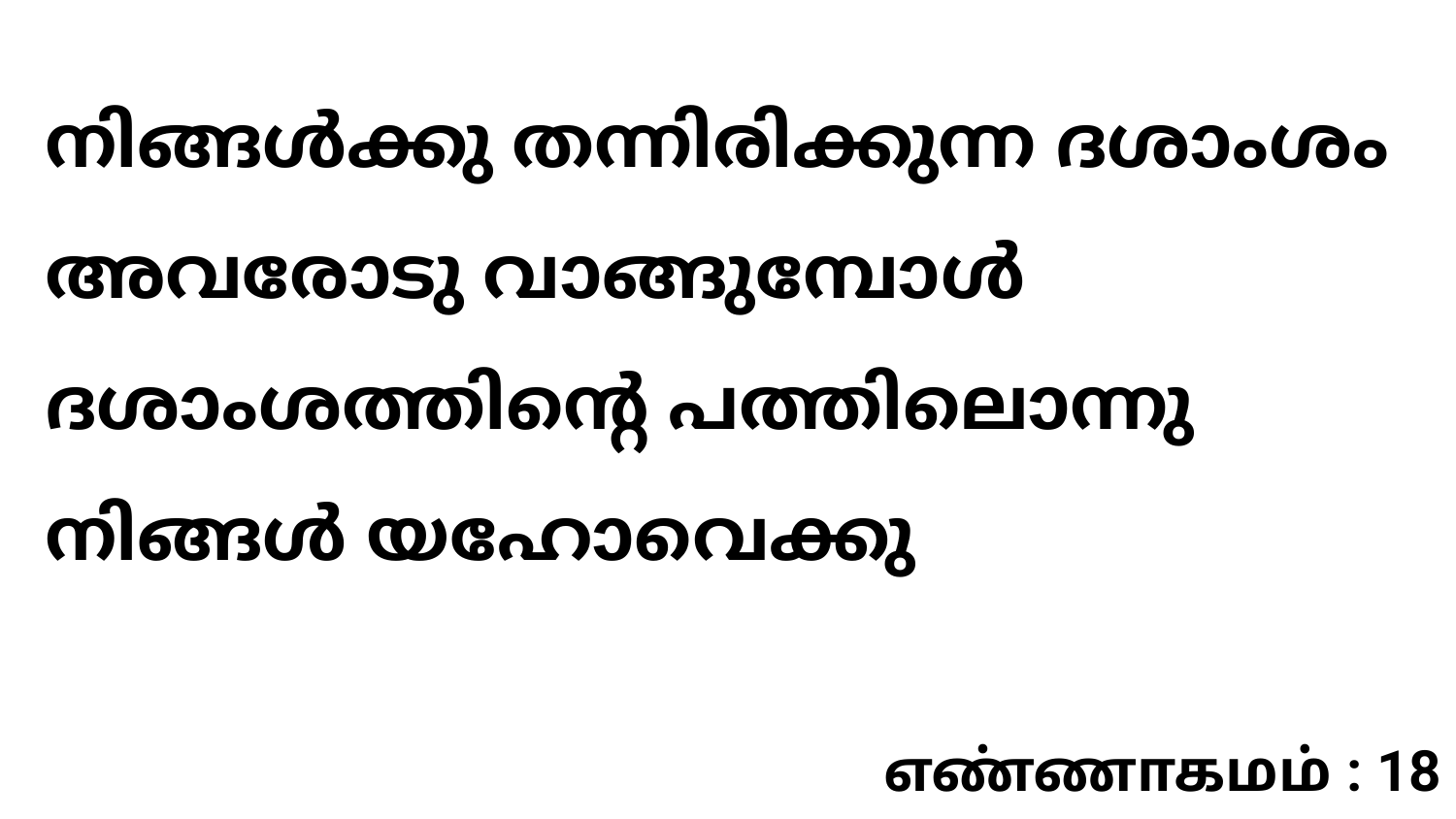

നിങ്ങൾക്കു തന്നിരിക്കുന്ന ദശാംശം അവരോടു വാങ്ങുമ്പോൾ ദശാംശത്തിന്റെ പത്തിലൊന്നു നിങ്ങൾ യഹോവെക്കു
எண்ணாகமம் : 18